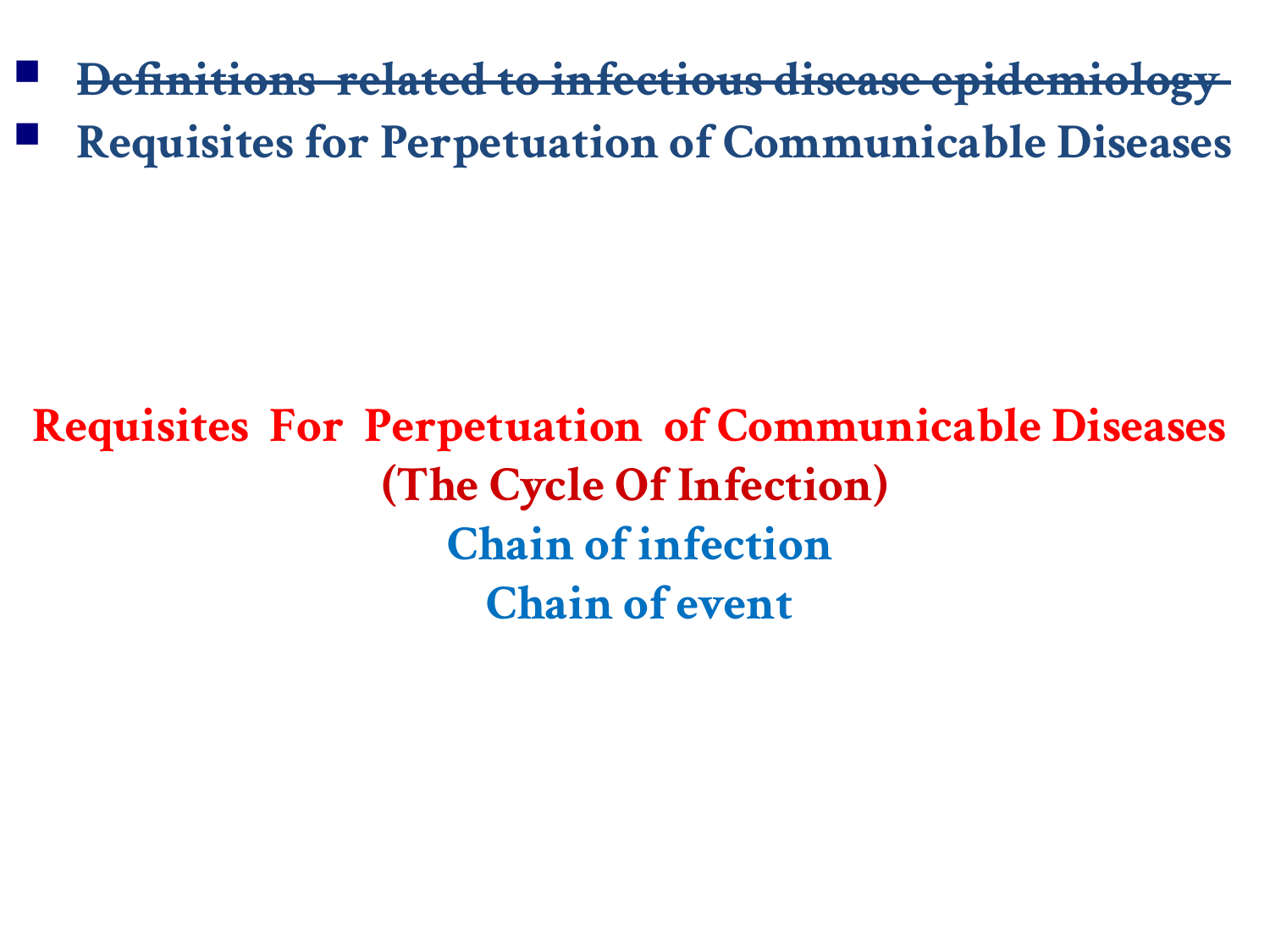

Definitions  related to infectious disease epidemiology
Requisites for Perpetuation of Communicable Diseases
Requisites  For  Perpetuation  of Communicable Diseases
(The Cycle Of Infection)
 Chain of infection
 Chain of event